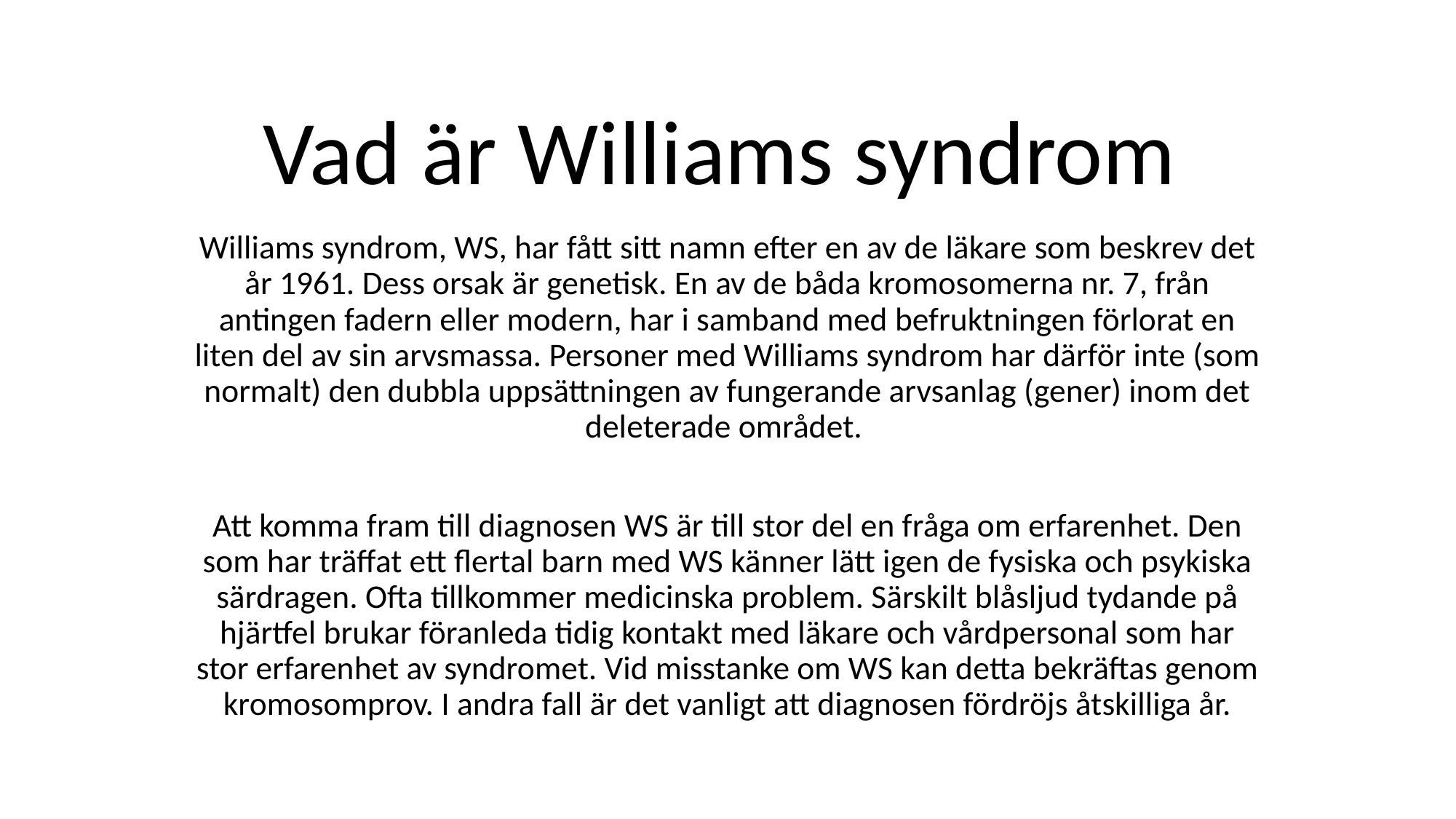

# Vad är Williams syndrom
Williams syndrom, WS, har fått sitt namn efter en av de läkare som beskrev det år 1961. Dess orsak är genetisk. En av de båda kromosomerna nr. 7, från antingen fadern eller modern, har i samband med befruktningen förlorat en liten del av sin arvsmassa. Personer med Williams syndrom har därför inte (som normalt) den dubbla uppsättningen av fungerande arvsanlag (gener) inom det deleterade området.

Att komma fram till diagnosen WS är till stor del en fråga om erfarenhet. Den som har träffat ett flertal barn med WS känner lätt igen de fysiska och psykiska särdragen. Ofta tillkommer medicinska problem. Särskilt blåsljud tydande på hjärtfel brukar föranleda tidig kontakt med läkare och vårdpersonal som har stor erfarenhet av syndromet. Vid misstanke om WS kan detta bekräftas genom kromosomprov. I andra fall är det vanligt att diagnosen fördröjs åtskilliga år.